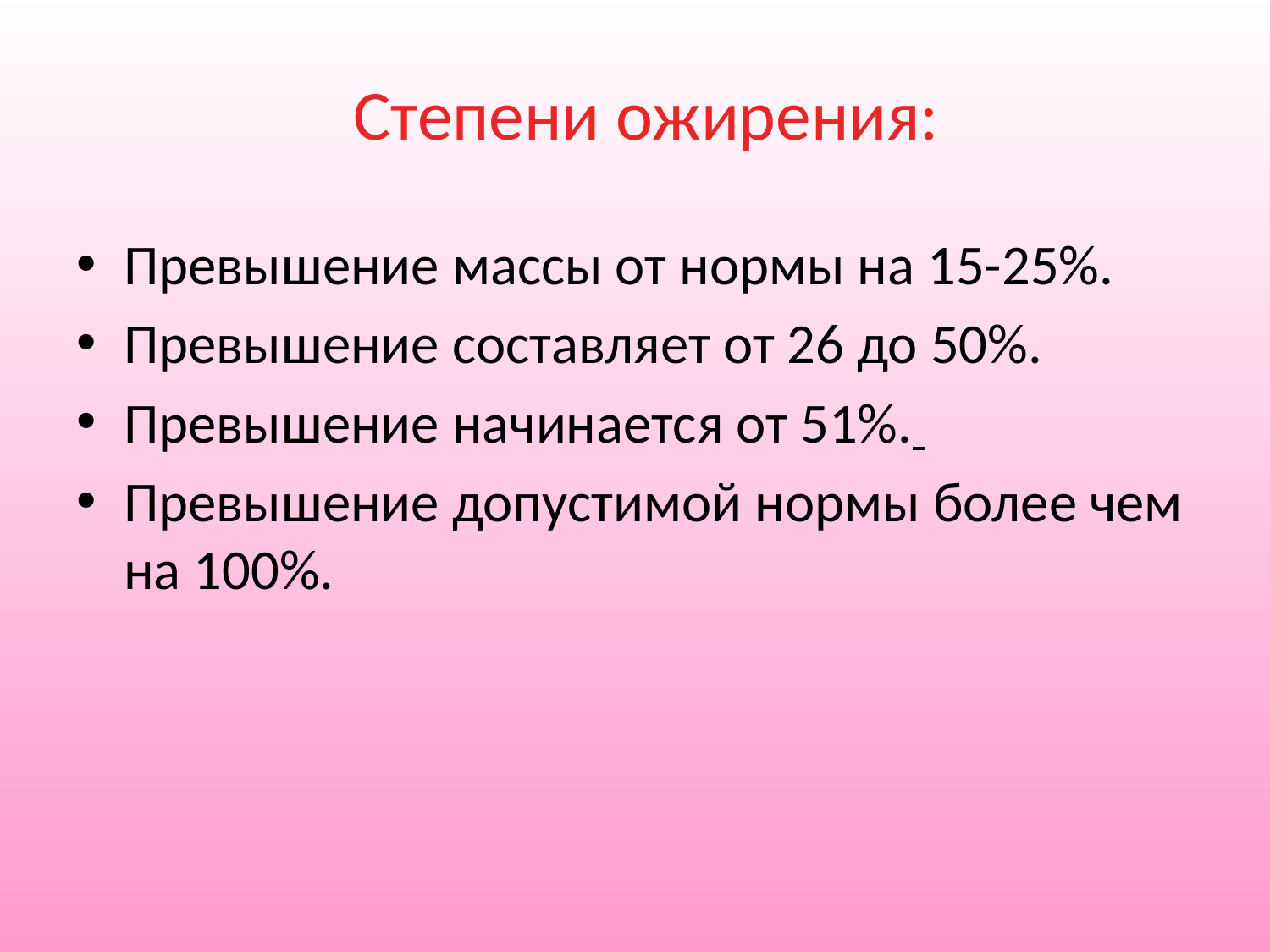

# Степени ожирения:
Превышение массы от нормы на 15-25%.
Превышение составляет от 26 до 50%.
Превышение начинается от 51%.
Превышение допустимой нормы более чем на 100%.